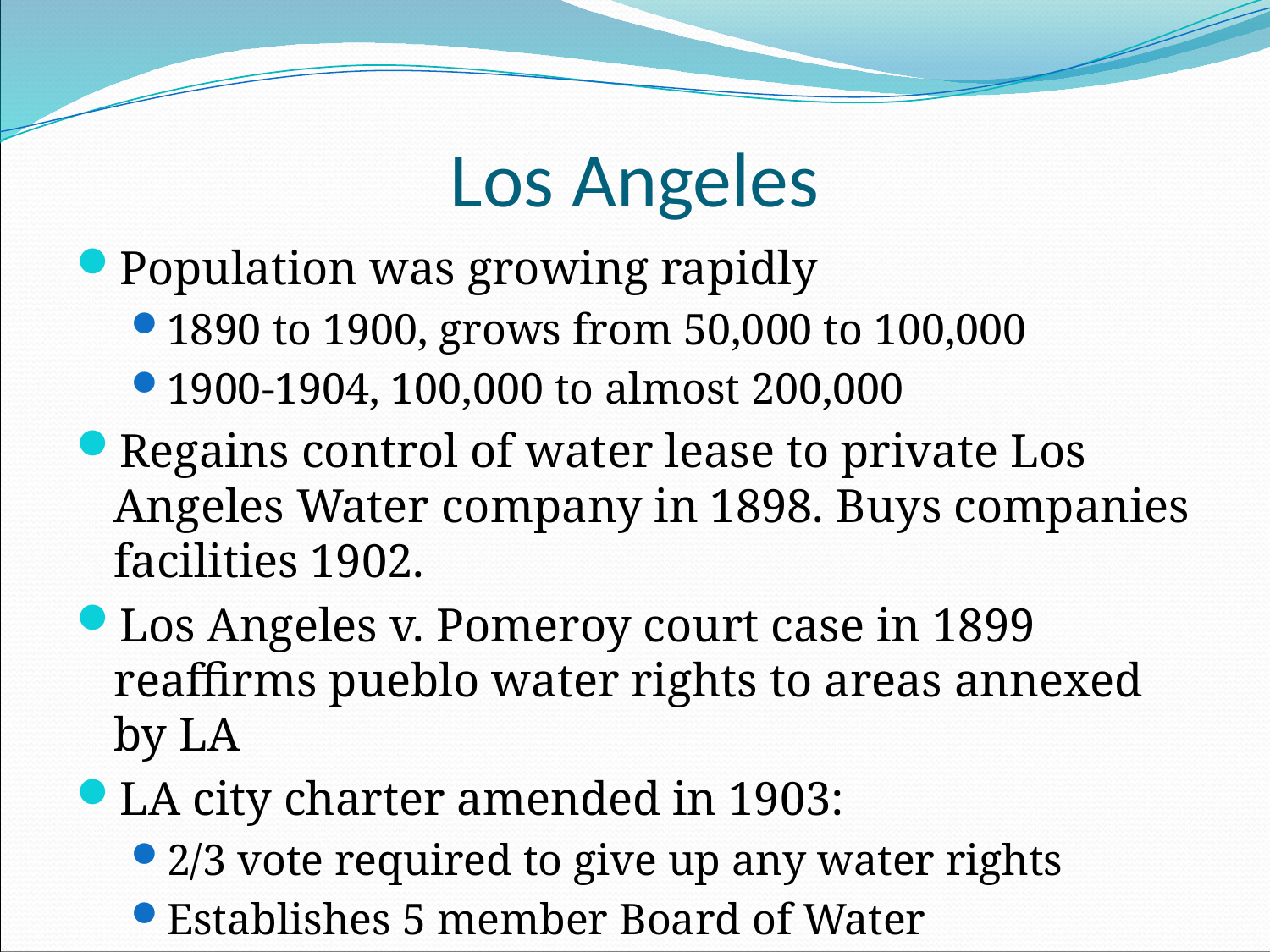

# Los Angeles
Population was growing rapidly
1890 to 1900, grows from 50,000 to 100,000
1900-1904, 100,000 to almost 200,000
Regains control of water lease to private Los Angeles Water company in 1898. Buys companies facilities 1902.
Los Angeles v. Pomeroy court case in 1899 reaffirms pueblo water rights to areas annexed by LA
LA city charter amended in 1903:
2/3 vote required to give up any water rights
Establishes 5 member Board of Water Commissioners